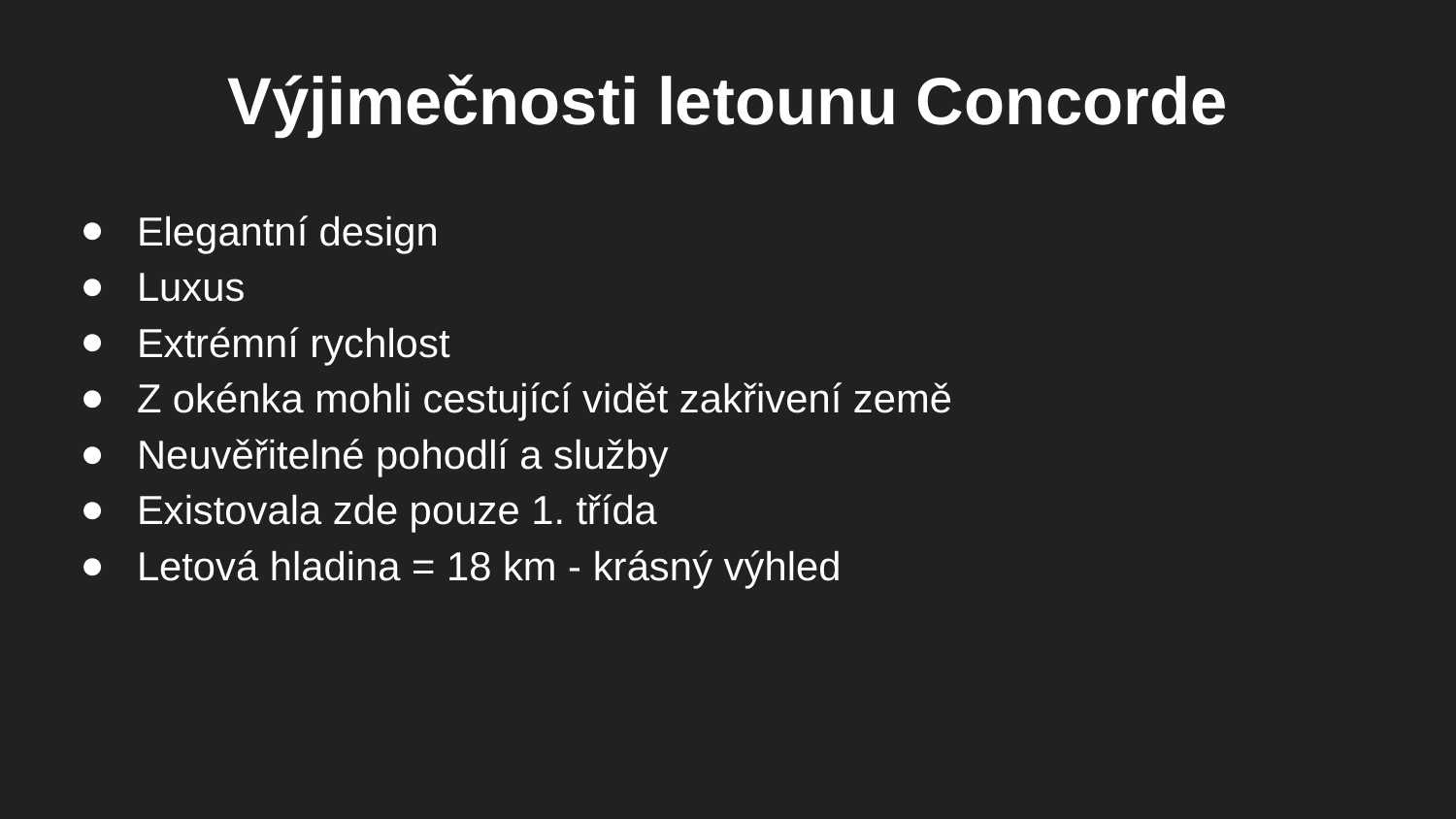

# Výjimečnosti letounu Concorde
Elegantní design
Luxus
Extrémní rychlost
Z okénka mohli cestující vidět zakřivení země
Neuvěřitelné pohodlí a služby
Existovala zde pouze 1. třída
Letová hladina = 18 km - krásný výhled